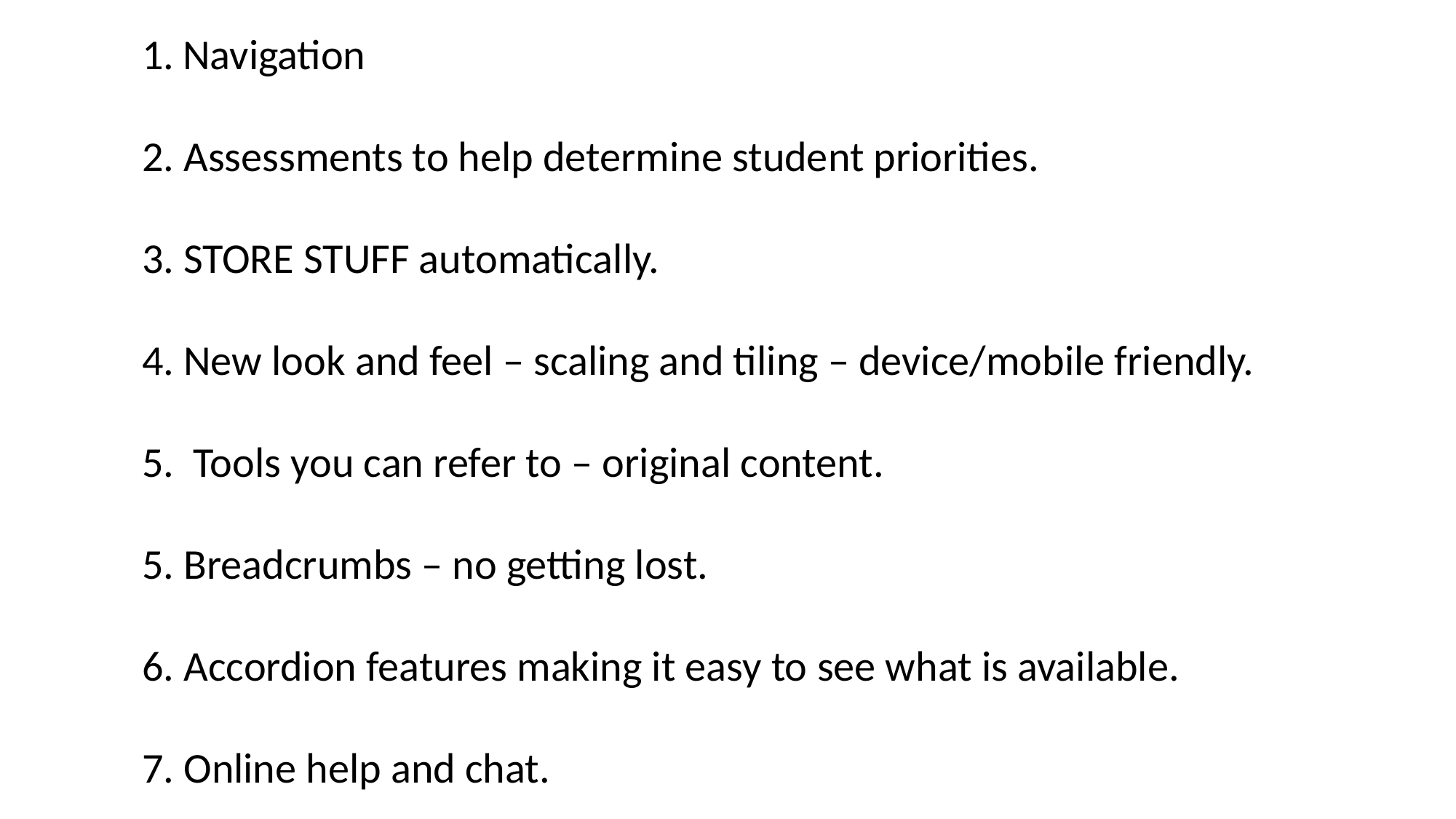

Navigation

2. Assessments to help determine student priorities.

3. STORE STUFF automatically.

4. New look and feel – scaling and tiling – device/mobile friendly.

5.  Tools you can refer to – original content.

5. Breadcrumbs – no getting lost.

6. Accordion features making it easy to see what is available.

7. Online help and chat.